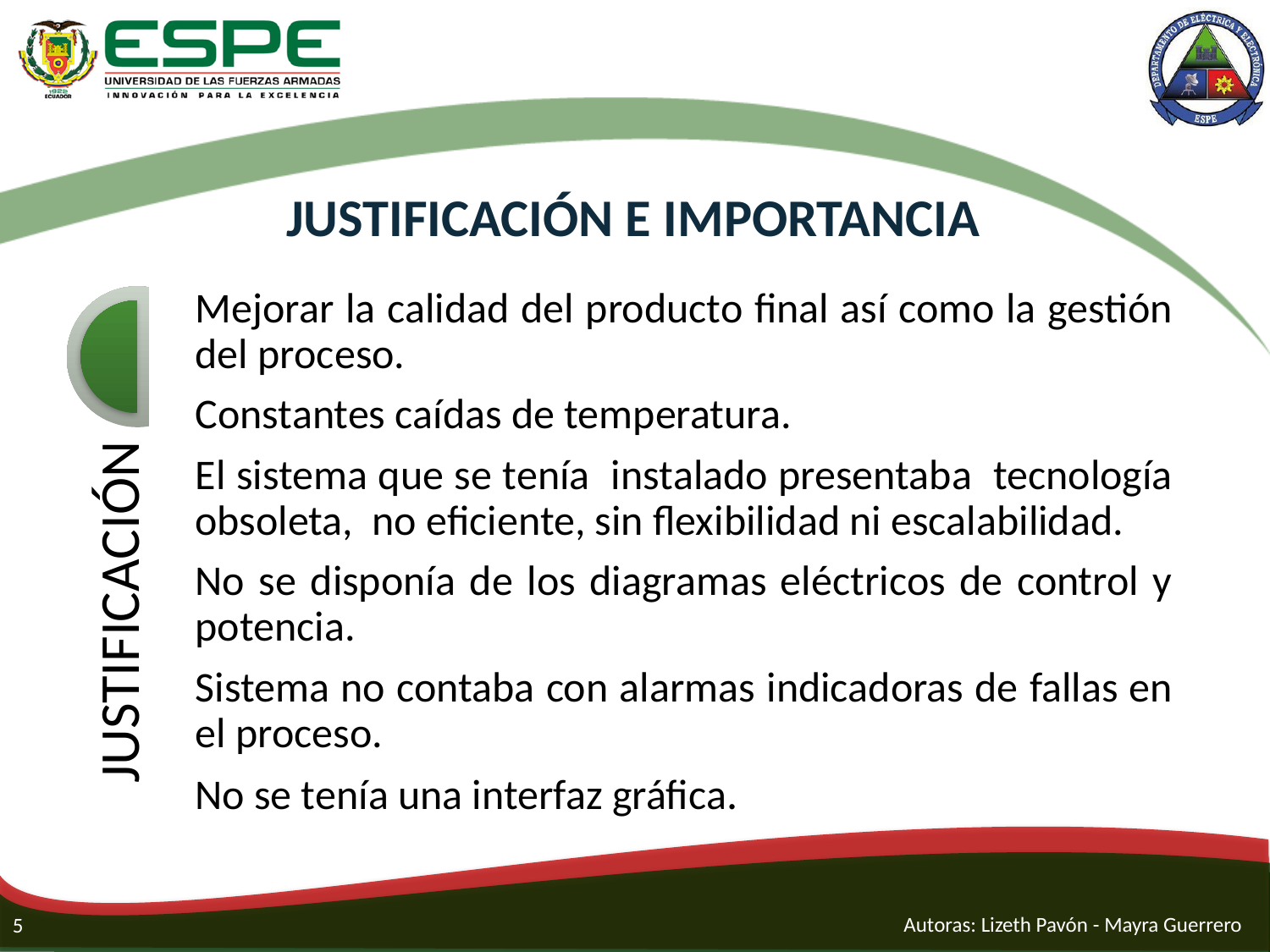

# JUSTIFICACIÓN E IMPORTANCIA
JUSTIFICACIÓN
Mejorar la calidad del producto final así como la gestión del proceso.
Constantes caídas de temperatura.
El sistema que se tenía  instalado presentaba  tecnología obsoleta,  no eficiente, sin flexibilidad ni escalabilidad.
No se disponía de los diagramas eléctricos de control y potencia.
Sistema no contaba con alarmas indicadoras de fallas en el proceso.
No se tenía una interfaz gráfica.
Autoras: Lizeth Pavón - Mayra Guerrero
5